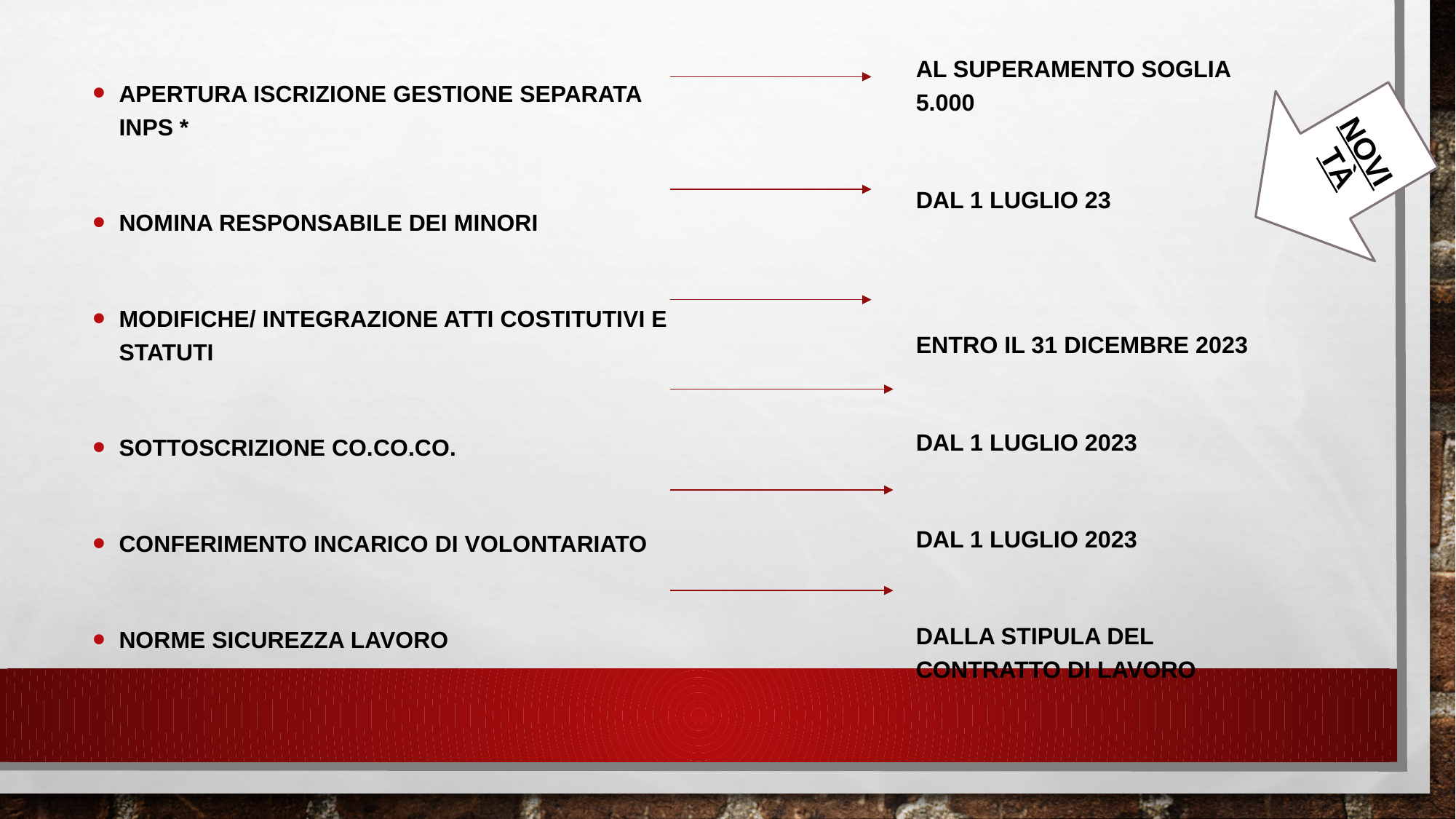

AL SUPERAMENTO SOGLIA 5.000

DAL 1 LUGLIO 23

ENTRO IL 31 DICEMBRE 2023

DAL 1 LUGLIO 2023

DAL 1 LUGLIO 2023

DALLA STIPULA DEL CONTRATTO DI LAVORO
APERTURA ISCRIZIONE GESTIONE SEPARATA INPS *

NOMINA RESPONSABILE DEI MINORI

MODIFICHE/ INTEGRAZIONE ATTI COSTITUTIVI E STATUTI

SOTTOSCRIZIONE CO.CO.CO.

CONFERIMENTO INCARICO DI VOLONTARIATO

NORME SICUREZZA LAVORO

Novità